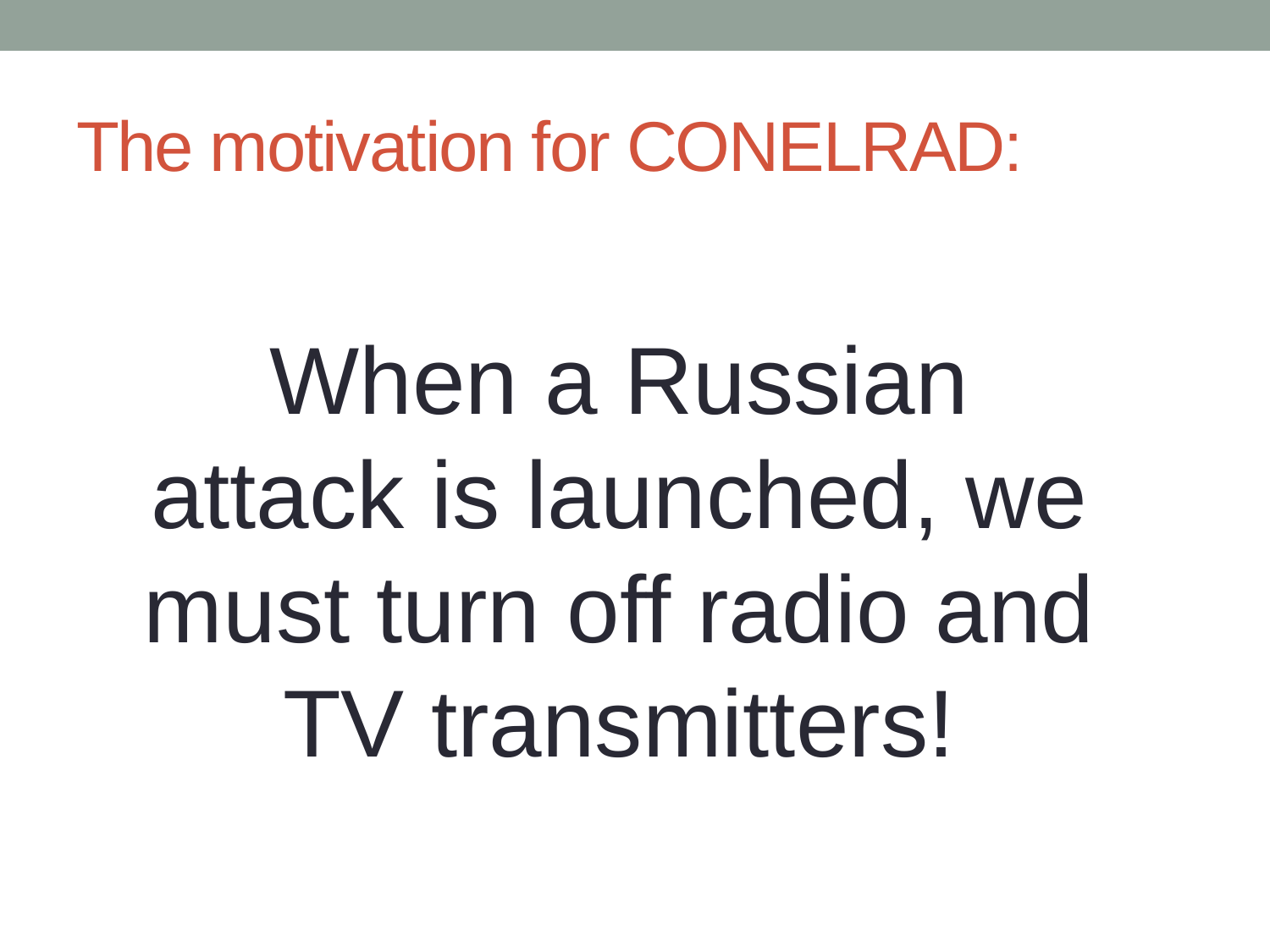

# The motivation for CONELRAD:

When a Russian attack is launched, we must turn off radio and TV transmitters!